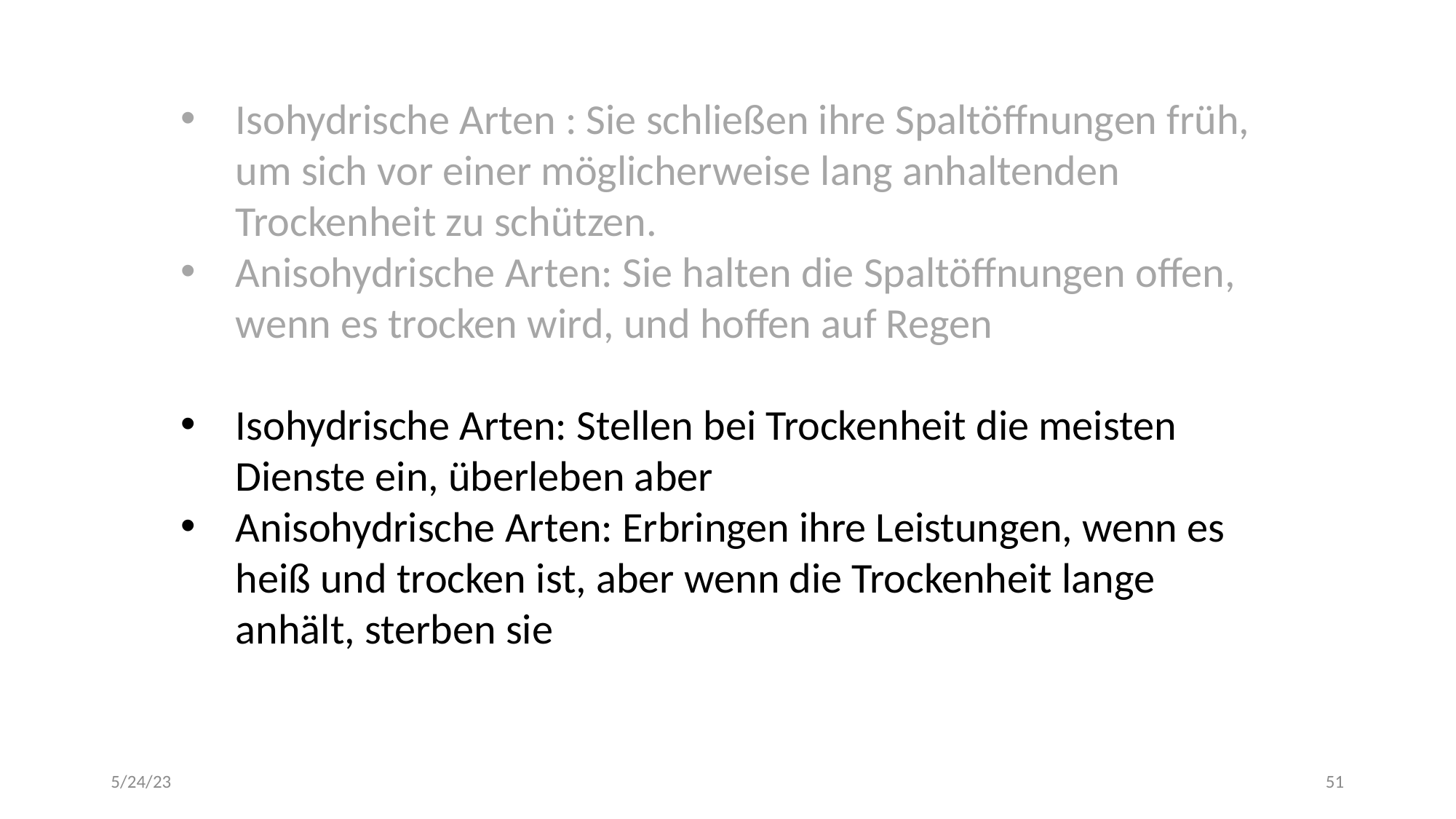

Isohydrische Arten : Sie schließen ihre Spaltöffnungen früh, um sich vor einer möglicherweise lang anhaltenden Trockenheit zu schützen.
Anisohydrische Arten: Sie halten die Spaltöffnungen offen, wenn es trocken wird, und hoffen auf Regen

Isohydrische Arten: Stellen bei Trockenheit die meisten Dienste ein, überleben aber
Anisohydrische Arten: Erbringen ihre Leistungen, wenn es heiß und trocken ist, aber wenn die Trockenheit lange anhält, sterben sie
5/24/23

51